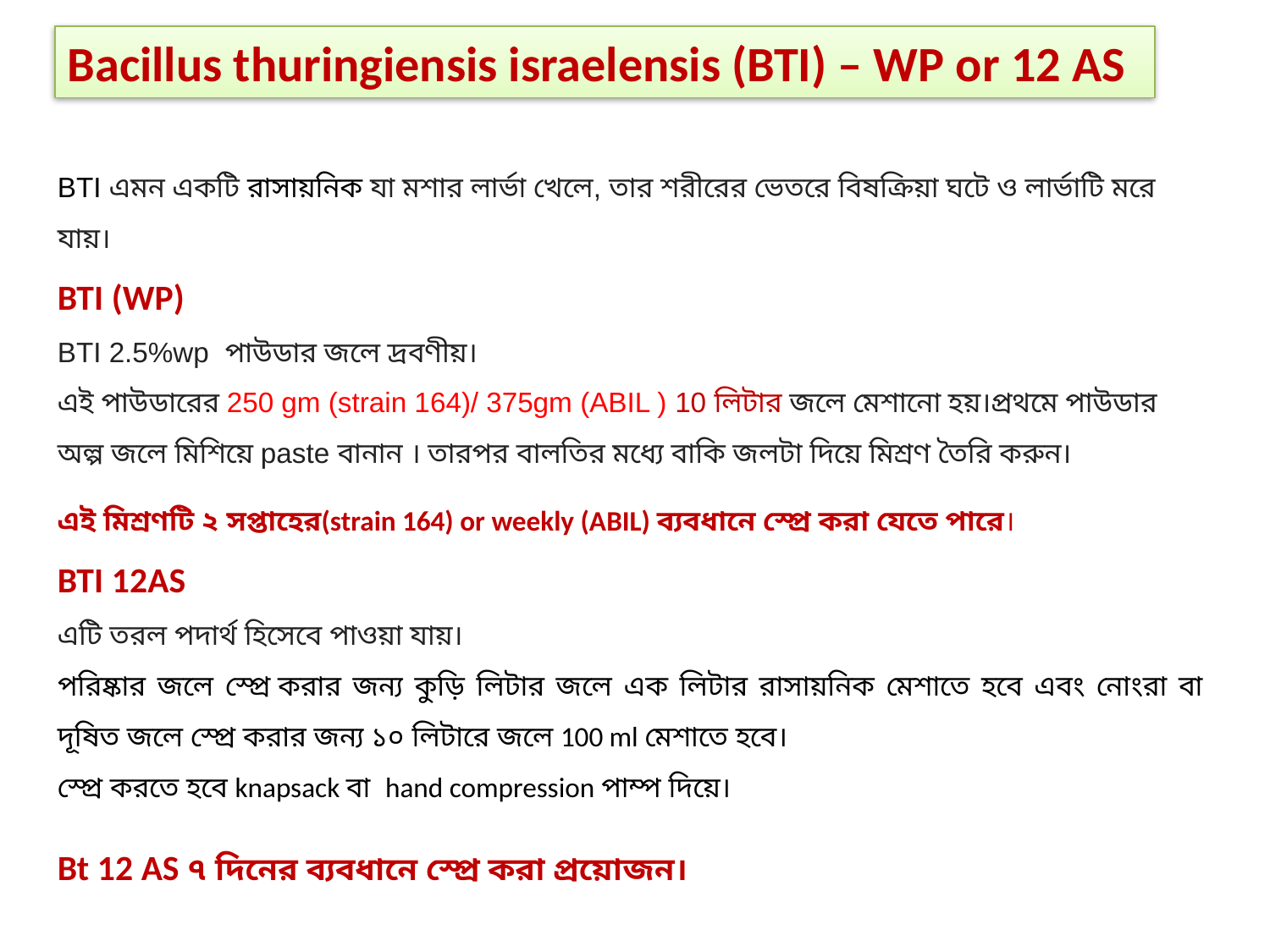

Bacillus thuringiensis israelensis (BTI) – WP or 12 AS
BTI এমন একটি রাসায়নিক যা মশার লার্ভা খেলে, তার শরীরের ভেতরে বিষক্রিয়া ঘটে ও লার্ভাটি মরে যায়।
BTI (WP)
BTI 2.5%wp  পাউডার জলে দ্রবণীয়।
এই পাউডারের 250 gm (strain 164)/ 375gm (ABIL ) 10 লিটার জলে মেশানো হয়।প্রথমে পাউডার অল্প জলে মিশিয়ে paste বানান । তারপর বালতির মধ্যে বাকি জলটা দিয়ে মিশ্রণ তৈরি করুন।
এই মিশ্রণটি ২ সপ্তাহের(strain 164) or weekly (ABIL) ব্যবধানে স্প্রে করা যেতে পারে।
BTI 12AS
এটি তরল পদার্থ হিসেবে পাওয়া যায়।
পরিষ্কার জলে স্প্রে করার জন্য কুড়ি লিটার জলে এক লিটার রাসায়নিক মেশাতে হবে এবং নোংরা বা দূষিত জলে স্প্রে করার জন্য ১০ লিটারে জলে 100 ml মেশাতে হবে।
স্প্রে করতে হবে knapsack বা  hand compression পাম্প দিয়ে।

Bt 12 AS ৭ দিনের ব্যবধানে স্প্রে করা প্রয়োজন।